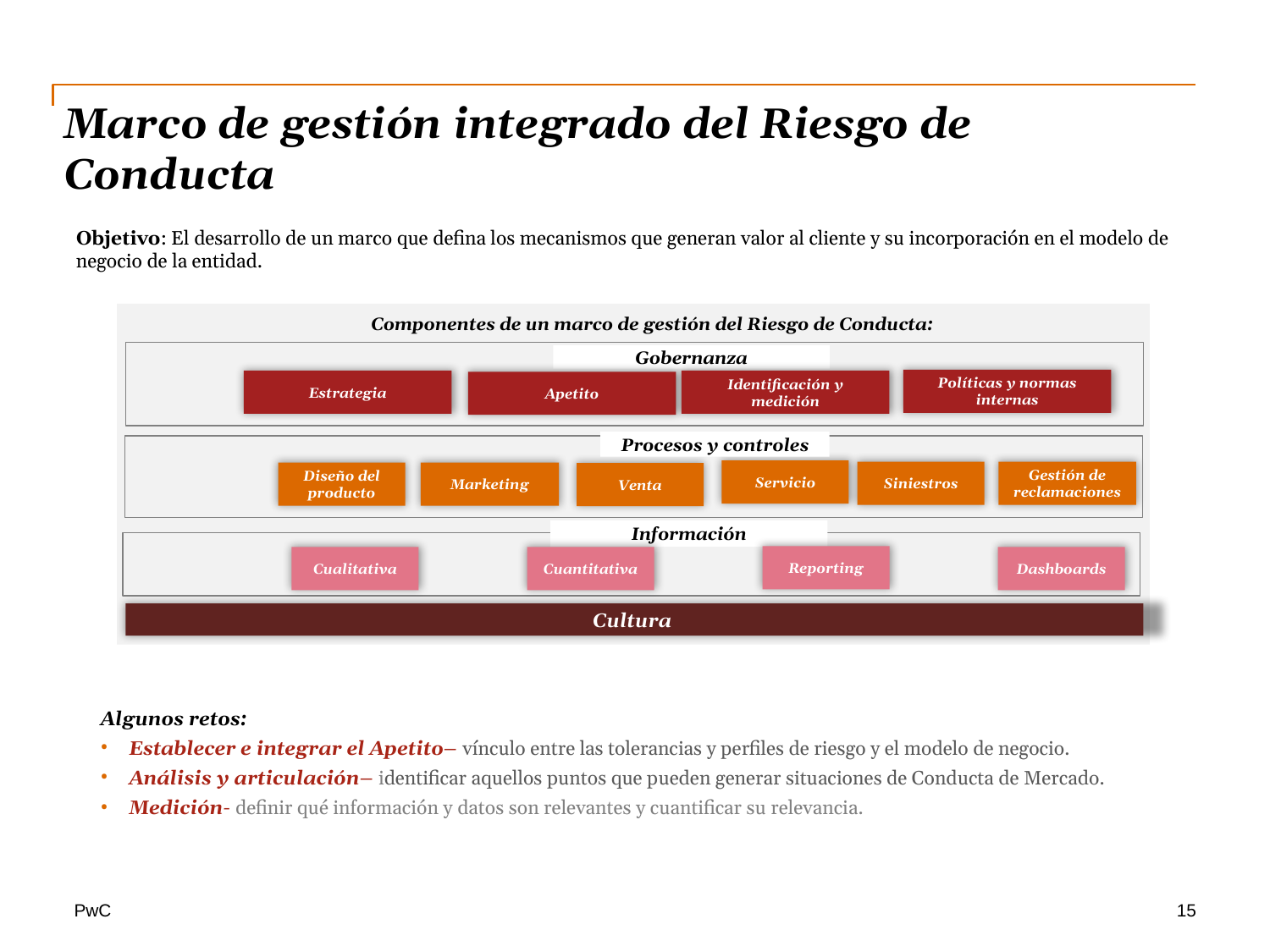

Marco de gestión integrado del Riesgo de Conducta
#

Objetivo: El desarrollo de un marco que defina los mecanismos que generan valor al cliente y su incorporación en el modelo de negocio de la entidad.

Componentes de un marco de gestión del Riesgo de Conducta:

Gobernanza
Políticas y normas internas
Identificación y medición
Estrategia
Apetito
Procesos y controles

Servicio
Siniestros
Gestión de reclamaciones
Diseño del producto
Marketing
Venta
Información

Reporting
Cualitativa
Cuantitativa
Dashboards
Cultura
Algunos retos:
Establecer e integrar el Apetito– vínculo entre las tolerancias y perfiles de riesgo y el modelo de negocio.
Análisis y articulación– identificar aquellos puntos que pueden generar situaciones de Conducta de Mercado.
Medición- definir qué información y datos son relevantes y cuantificar su relevancia.

15